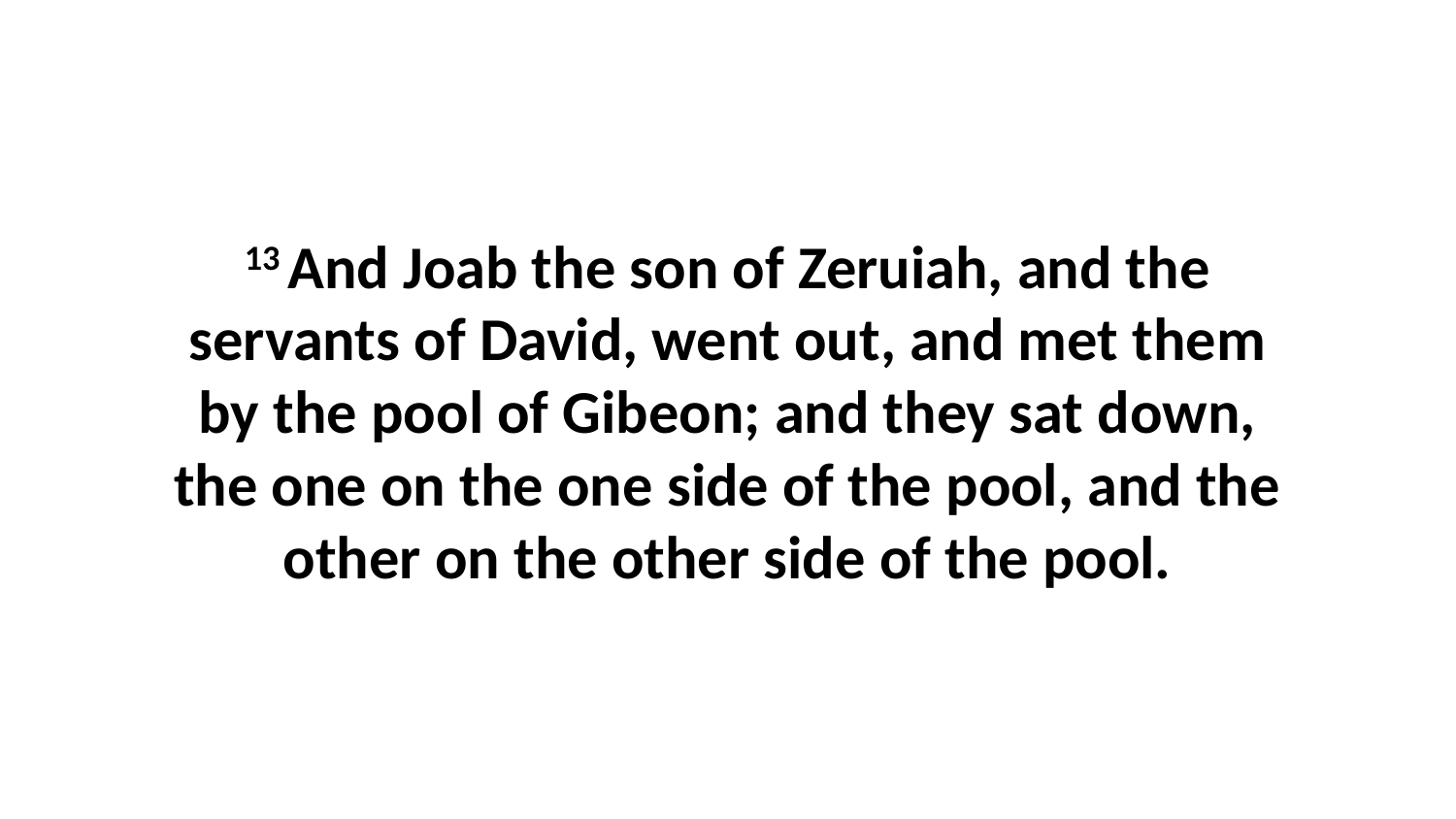

13 And Joab the son of Zeruiah, and the servants of David, went out, and met them by the pool of Gibeon; and they sat down, the one on the one side of the pool, and the other on the other side of the pool.